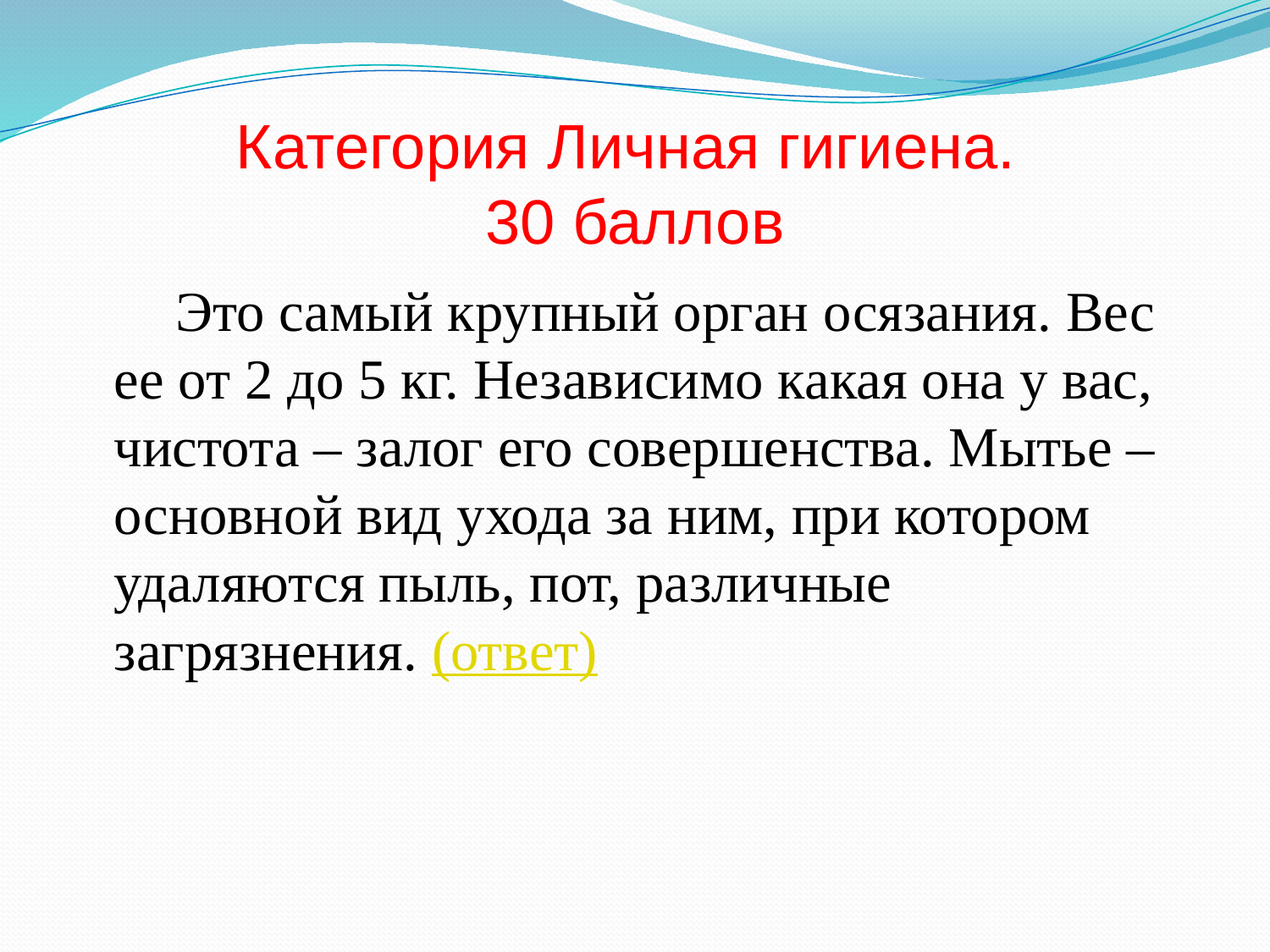

# Категория Личная гигиена. 30 баллов
       Это самый крупный орган осязания. Вес ее от 2 до 5 кг. Независимо какая она у вас, чистота – залог его совершенства. Мытье – основной вид ухода за ним, при котором удаляются пыль, пот, различные загрязнения. (ответ)